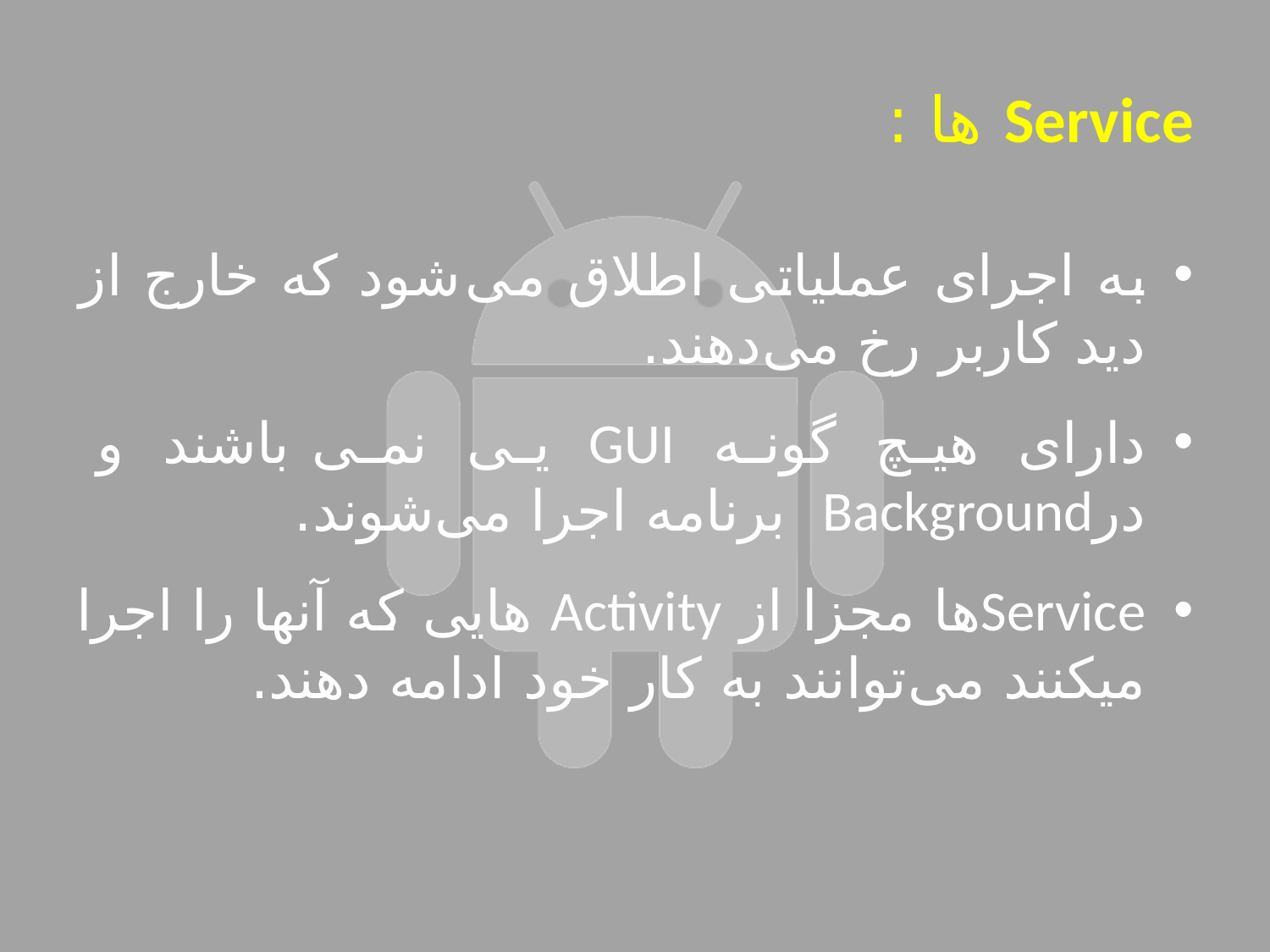

# Service ها :
به اجرای عملیاتی اطلاق می شود که خارج از دید کاربر رخ می دهند.
دارای هیچ گونه GUI یی نمی باشند و درBackground  برنامه اجرا می شوند.
Serviceها مجزا از Activity هایی که آنها را اجرا میکنند می توانند به کار خود ادامه دهند.